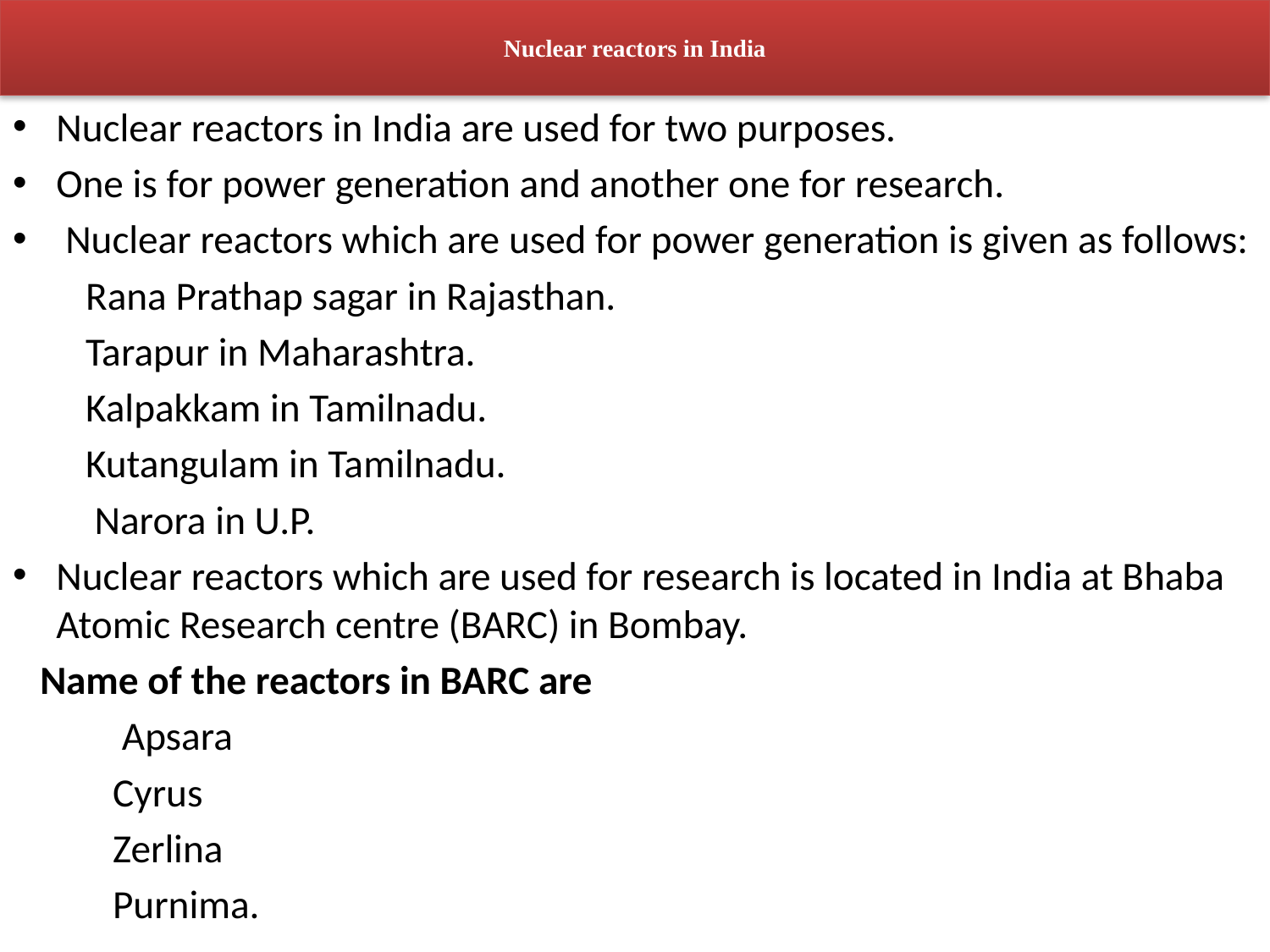

# Nuclear reactors in India
Nuclear reactors in India are used for two purposes.
One is for power generation and another one for research.
 Nuclear reactors which are used for power generation is given as follows:
        Rana Prathap sagar in Rajasthan.
        Tarapur in Maharashtra.
        Kalpakkam in Tamilnadu.
        Kutangulam in Tamilnadu.
         Narora in U.P.
Nuclear reactors which are used for research is located in India at Bhaba Atomic Research centre (BARC) in Bombay.
   Name of the reactors in BARC are
            Apsara
           Cyrus
           Zerlina
           Purnima.